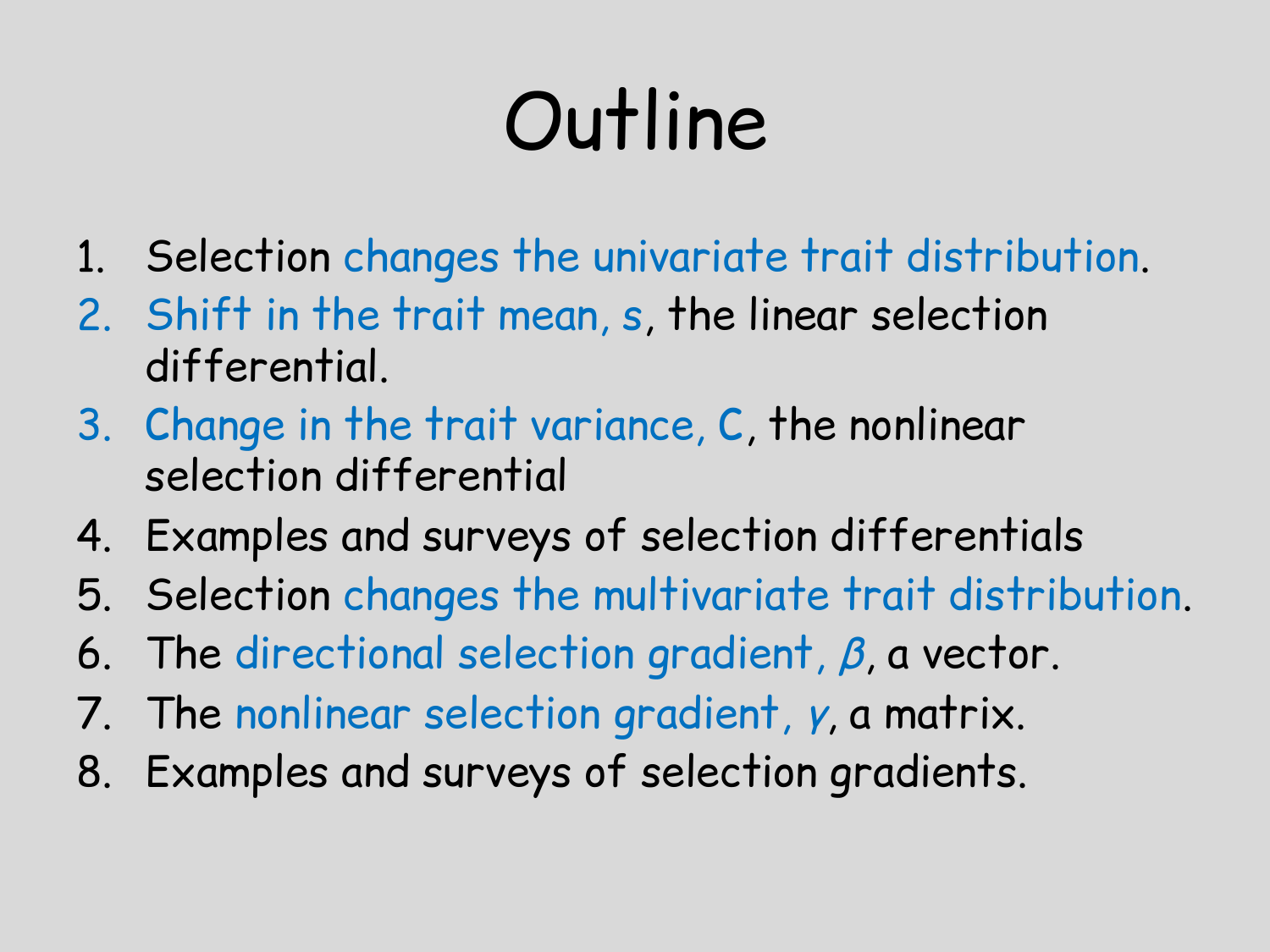

# Outline
Selection changes the univariate trait distribution.
Shift in the trait mean, s, the linear selection differential.
Change in the trait variance, C, the nonlinear selection differential
Examples and surveys of selection differentials
Selection changes the multivariate trait distribution.
The directional selection gradient, β, a vector.
The nonlinear selection gradient, γ, a matrix.
Examples and surveys of selection gradients.